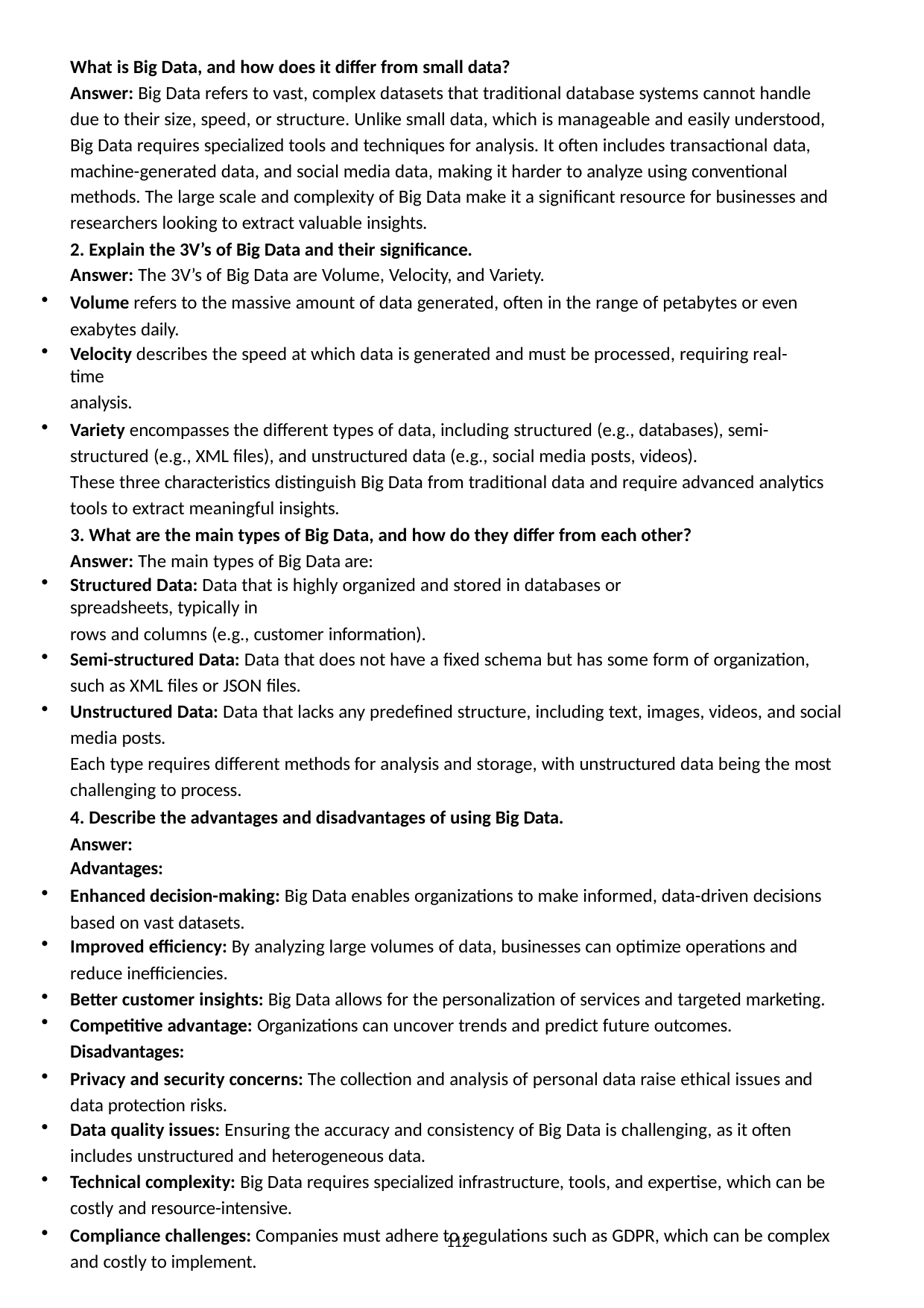

What is Big Data, and how does it differ from small data?
Answer: Big Data refers to vast, complex datasets that traditional database systems cannot handle
due to their size, speed, or structure. Unlike small data, which is manageable and easily understood, Big Data requires specialized tools and techniques for analysis. It often includes transactional data, machine-generated data, and social media data, making it harder to analyze using conventional methods. The large scale and complexity of Big Data make it a significant resource for businesses and researchers looking to extract valuable insights.
2. Explain the 3V’s of Big Data and their significance.
Answer: The 3V’s of Big Data are Volume, Velocity, and Variety.
Volume refers to the massive amount of data generated, often in the range of petabytes or even exabytes daily.
Velocity describes the speed at which data is generated and must be processed, requiring real-time
analysis.
Variety encompasses the different types of data, including structured (e.g., databases), semi-structured (e.g., XML files), and unstructured data (e.g., social media posts, videos).
These three characteristics distinguish Big Data from traditional data and require advanced analytics tools to extract meaningful insights.
3. What are the main types of Big Data, and how do they differ from each other? Answer: The main types of Big Data are:
Structured Data: Data that is highly organized and stored in databases or spreadsheets, typically in
rows and columns (e.g., customer information).
Semi-structured Data: Data that does not have a fixed schema but has some form of organization, such as XML files or JSON files.
Unstructured Data: Data that lacks any predefined structure, including text, images, videos, and social media posts.
Each type requires different methods for analysis and storage, with unstructured data being the most challenging to process.
4. Describe the advantages and disadvantages of using Big Data. Answer:
Advantages:
Enhanced decision-making: Big Data enables organizations to make informed, data-driven decisions based on vast datasets.
Improved efficiency: By analyzing large volumes of data, businesses can optimize operations and
reduce inefficiencies.
Better customer insights: Big Data allows for the personalization of services and targeted marketing.
Competitive advantage: Organizations can uncover trends and predict future outcomes.
Disadvantages:
Privacy and security concerns: The collection and analysis of personal data raise ethical issues and data protection risks.
Data quality issues: Ensuring the accuracy and consistency of Big Data is challenging, as it often
includes unstructured and heterogeneous data.
Technical complexity: Big Data requires specialized infrastructure, tools, and expertise, which can be costly and resource-intensive.
Compliance challenges: Companies must adhere to regulations such as GDPR, which can be complex and costly to implement.
112